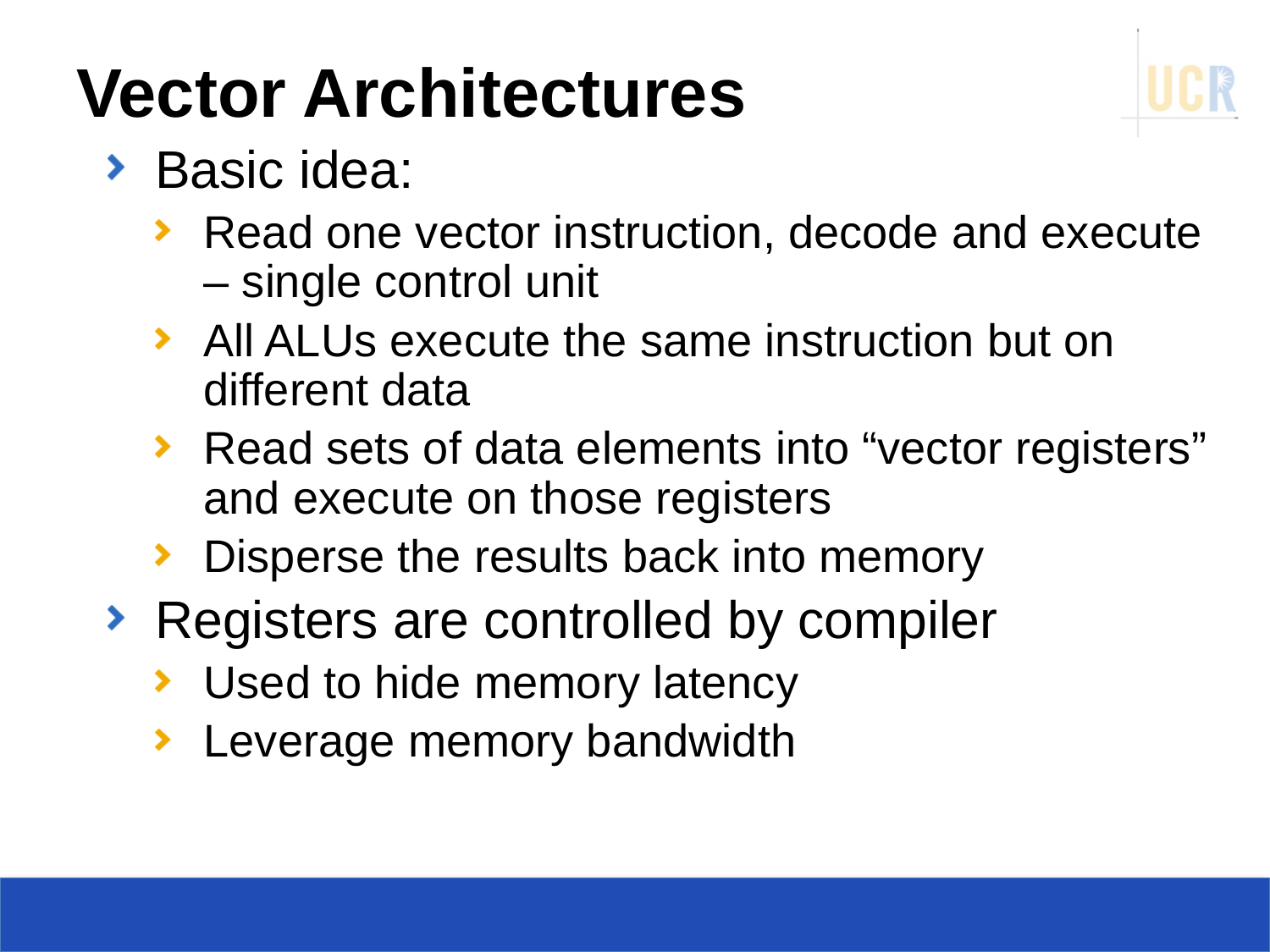

# Vector Architectures
Basic idea:
Read one vector instruction, decode and execute – single control unit
All ALUs execute the same instruction but on different data
Read sets of data elements into “vector registers” and execute on those registers
Disperse the results back into memory
Registers are controlled by compiler
Used to hide memory latency
Leverage memory bandwidth